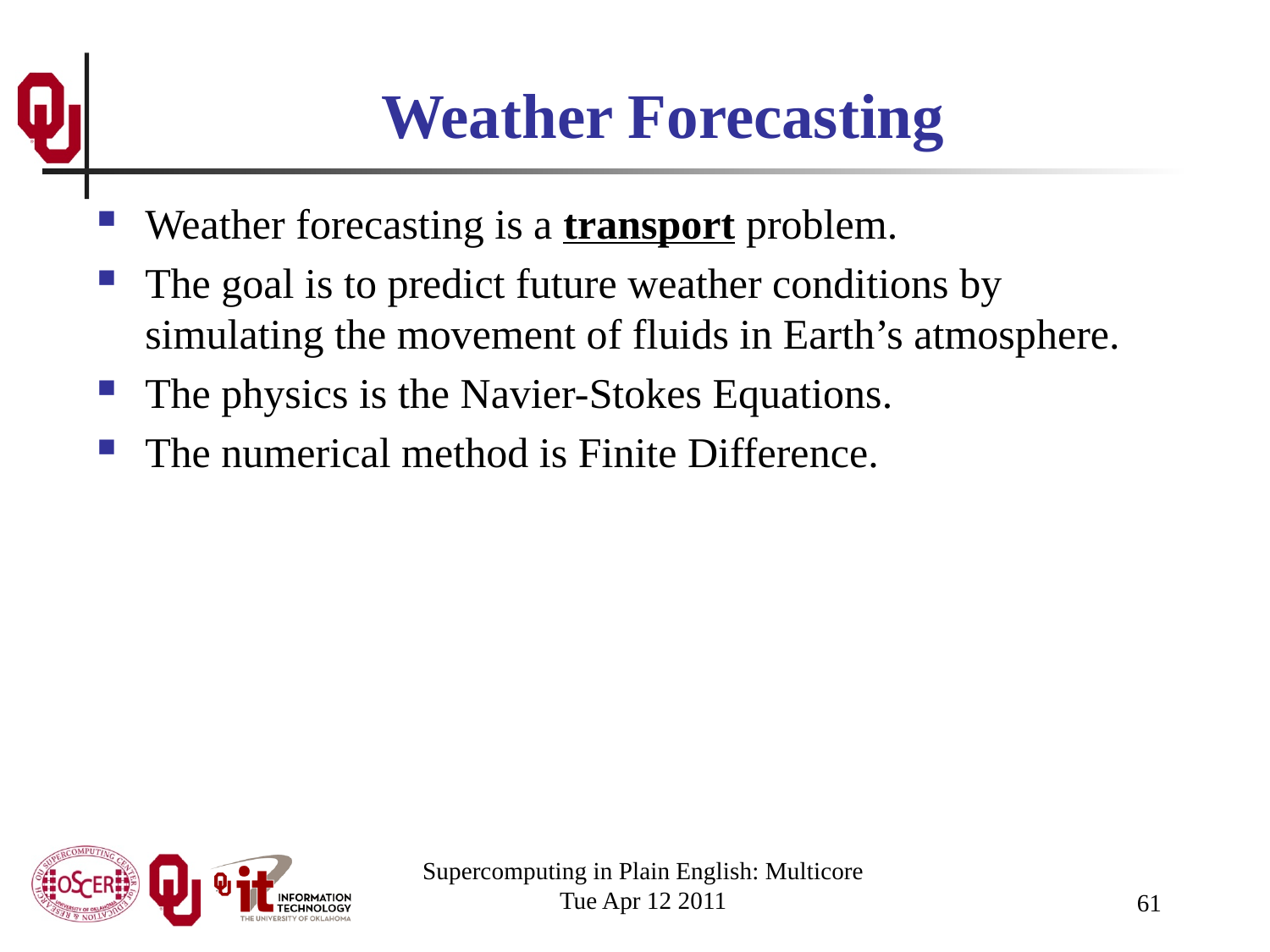

# Weather Forecasting
Weather forecasting is a transport problem.
The goal is to predict future weather conditions by simulating the movement of fluids in Earth’s atmosphere.
The physics is the Navier-Stokes Equations.
The numerical method is Finite Difference.
Supercomputing in Plain English: Multicore
Tue Apr 12 2011
61